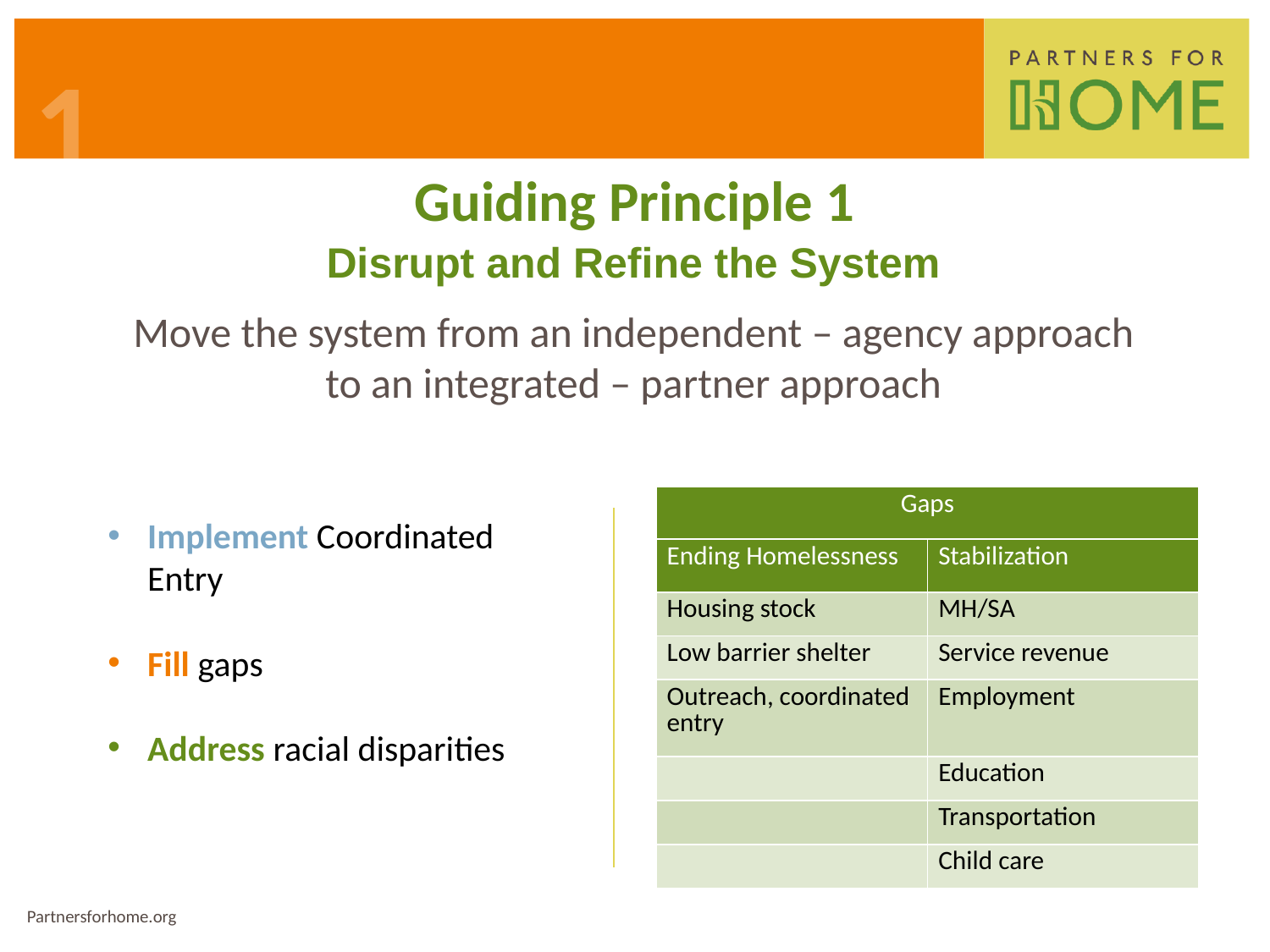

1
Guiding Principle 1
Disrupt and Refine the System
Move the system from an independent – agency approach
to an integrated – partner approach
| Gaps |  |
| --- | --- |
| Ending Homelessness | Stabilization |
| Housing stock | MH/SA |
| Low barrier shelter | Service revenue |
| Outreach, coordinated entry | Employment |
|  | Education |
|  | Transportation |
|  | Child care |
Implement Coordinated Entry
Fill gaps
Address racial disparities